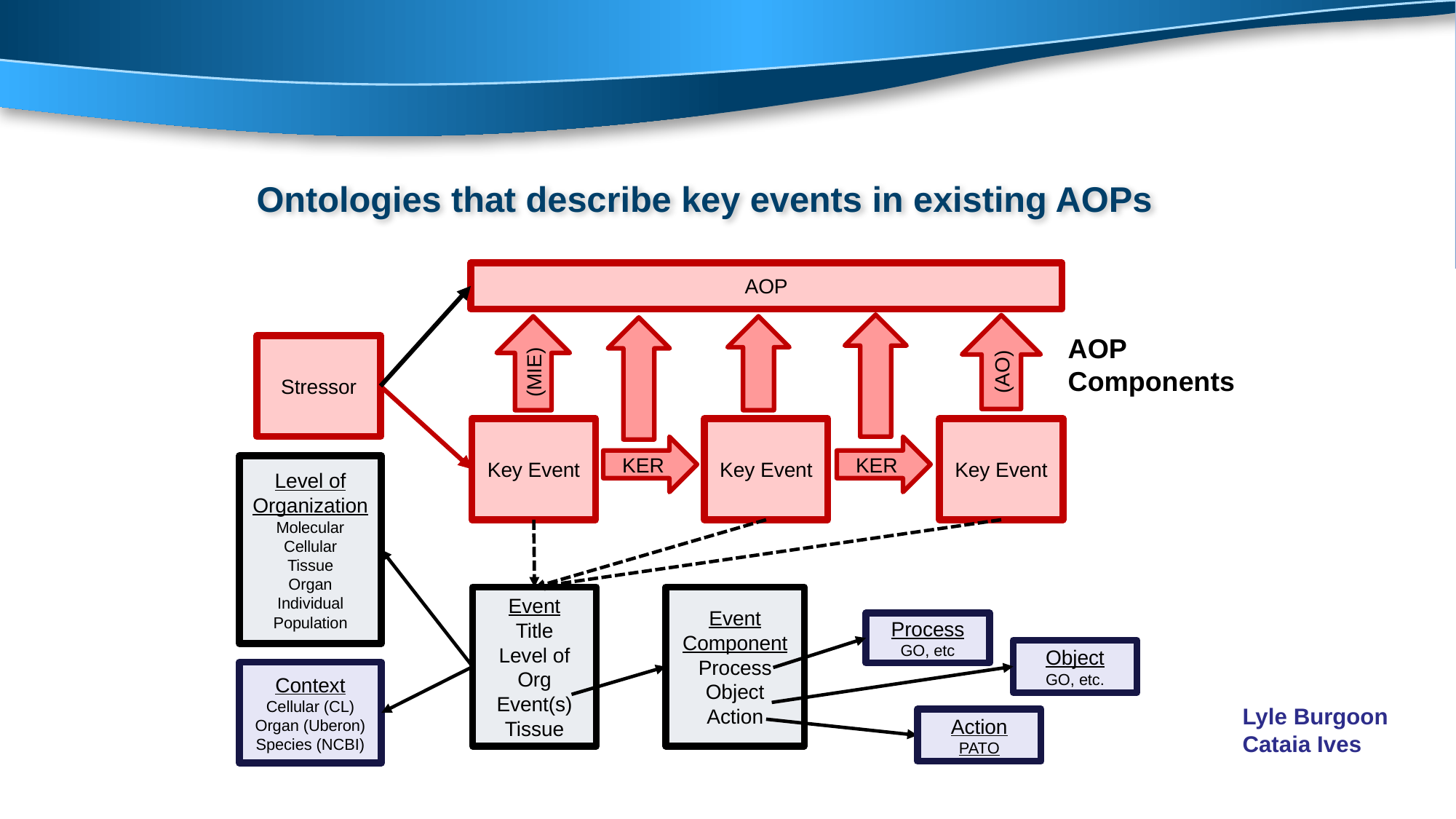

# Ontologies that describe key events in existing AOPs
AOP
(AO)
AOP
Components
(MIE)

Stressor

Key Event
Key Event
Key Event
KER
KER
Level of Organization
Molecular
Cellular
Tissue
Organ
Individual
Population
Event
Title
Level of Org
Event(s)
Tissue
Event Component
Process
Object
Action
Process
GO, etc
Object
GO, etc.
Context
Cellular (CL)
Organ (Uberon)
Species (NCBI)
Lyle Burgoon
Cataia Ives
Action
PATO